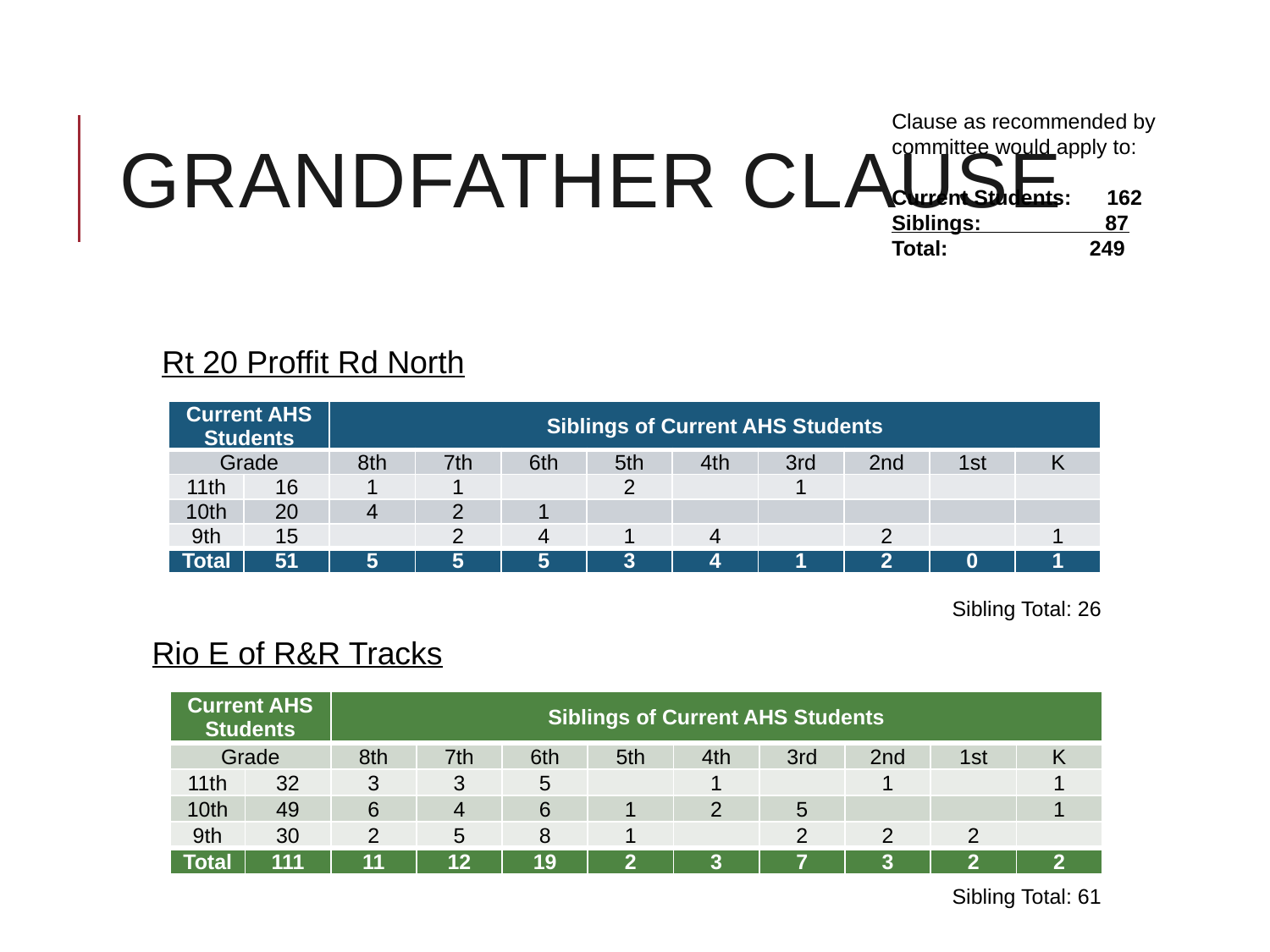

# Grandfather clause
Clause as recommended by
committee would apply to:

Current Students:      162
Siblings:                     87
Total:                        249
Rt 20 Proffit Rd North
| Current AHS Students |  | Siblings of Current AHS Students |  |  |  |  |  |  |  |  |
| --- | --- | --- | --- | --- | --- | --- | --- | --- | --- | --- |
| Grade |  | 8th | 7th | 6th | 5th | 4th | 3rd | 2nd | 1st | K |
| 11th | 16 | 1 | 1 |  | 2 |  | 1 |  |  |  |
| 10th | 20 | 4 | 2 | 1 |  |  |  |  |  |  |
| 9th | 15 |  | 2 | 4 | 1 | 4 |  | 2 |  | 1 |
| Total | 51 | 5 | 5 | 5 | 3 | 4 | 1 | 2 | 0 | 1 |
Sibling Total: 26
Rio E of R&R Tracks
| Current AHS Students |  | Siblings of Current AHS Students |  |  |  |  |  |  |  |  |
| --- | --- | --- | --- | --- | --- | --- | --- | --- | --- | --- |
| Grade |  | 8th | 7th | 6th | 5th | 4th | 3rd | 2nd | 1st | K |
| 11th | 32 | 3 | 3 | 5 |  | 1 |  | 1 |  | 1 |
| 10th | 49 | 6 | 4 | 6 | 1 | 2 | 5 |  |  | 1 |
| 9th | 30 | 2 | 5 | 8 | 1 |  | 2 | 2 | 2 |  |
| Total | 111 | 11 | 12 | 19 | 2 | 3 | 7 | 3 | 2 | 2 |
Sibling Total: 61